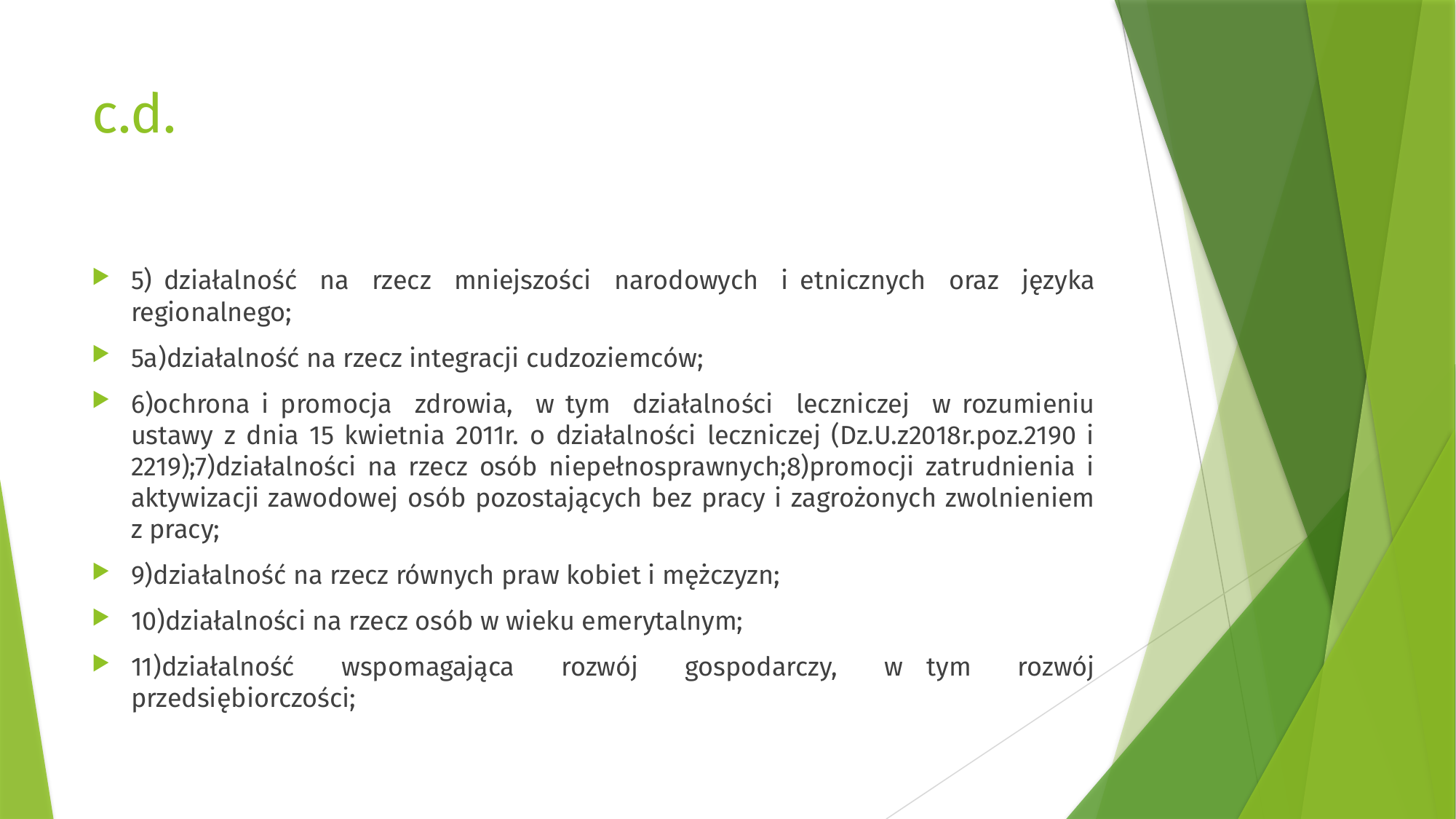

# c.d.
5) działalność  na  rzecz  mniejszości  narodowych  i etnicznych  oraz  języka regionalnego;
5a)działalność na rzecz integracji cudzoziemców;
6)ochrona i promocja  zdrowia,  w tym  działalności  leczniczej  w rozumieniu ustawy z dnia 15 kwietnia 2011r. o działalności leczniczej (Dz.U.z2018r.poz.2190 i 2219);7)działalności na rzecz osób niepełnosprawnych;8)promocji zatrudnienia i aktywizacji zawodowej osób pozostających bez pracy i zagrożonych zwolnieniem z pracy;
9)działalność na rzecz równych praw kobiet i mężczyzn;
10)działalności na rzecz osób w wieku emerytalnym;
11)działalność  wspomagająca  rozwój  gospodarczy,  w tym  rozwój przedsiębiorczości;